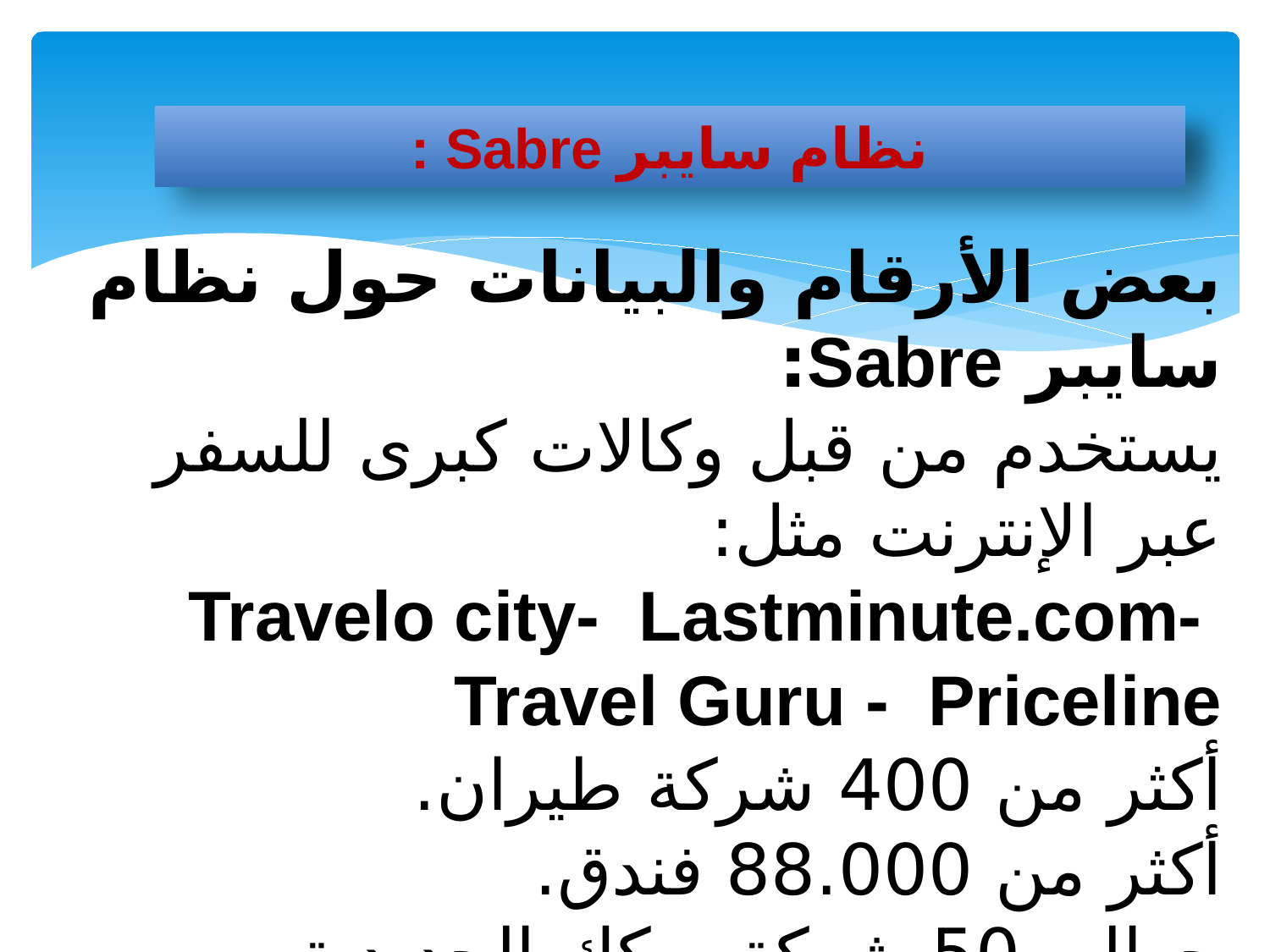

نظام سايبر Sabre :
نظام سايبر Sabre :
بعض الأرقام والبيانات حول نظام سايبر Sabre:
يستخدم من قبل وكالات كبرى للسفر عبر الإنترنت مثل:
Travelo city-  Lastminute.com-  Travel Guru -  Priceline
أكثر من 400 شركة طيران.
أكثر من 88.000 فندق.
حوالي 50 شركة سكك الحديدية.
أكثر من 180 من شركات منظمي الرحلات السياحية.